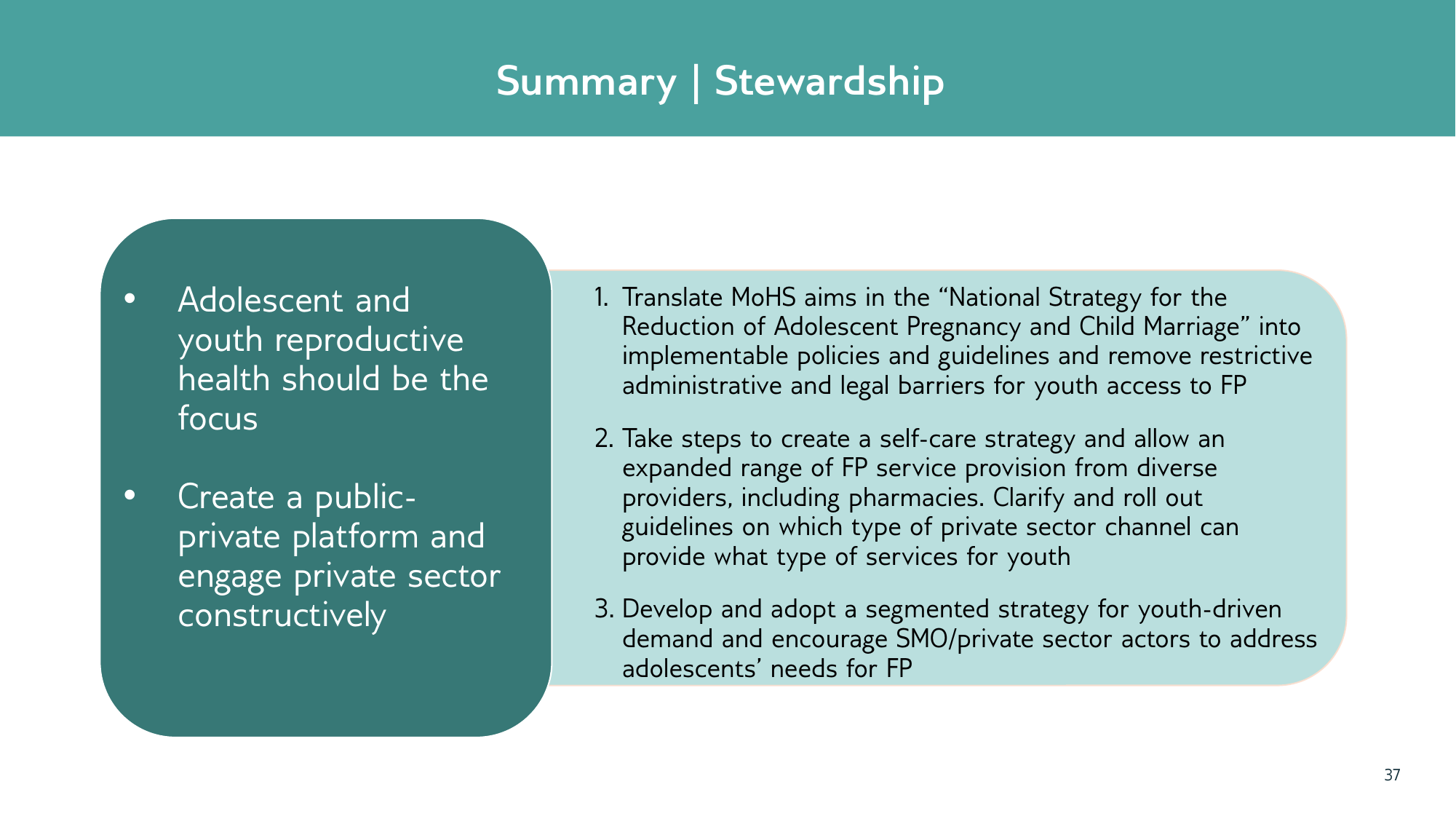

# Summary | Stewardship

Translate MoHS aims in the “National Strategy for the Reduction of Adolescent Pregnancy and Child Marriage” into implementable policies and guidelines and remove restrictive administrative and legal barriers for youth access to FP
Take steps to create a self-care strategy and allow an expanded range of FP service provision from diverse providers, including pharmacies. Clarify and roll out guidelines on which type of private sector channel can provide what type of services for youth
Develop and adopt a segmented strategy for youth-driven demand and encourage SMO/private sector actors to address adolescents’ needs for FP

Adolescent and youth reproductive health should be the focus

Create a public-private platform and engage private sector constructively
37